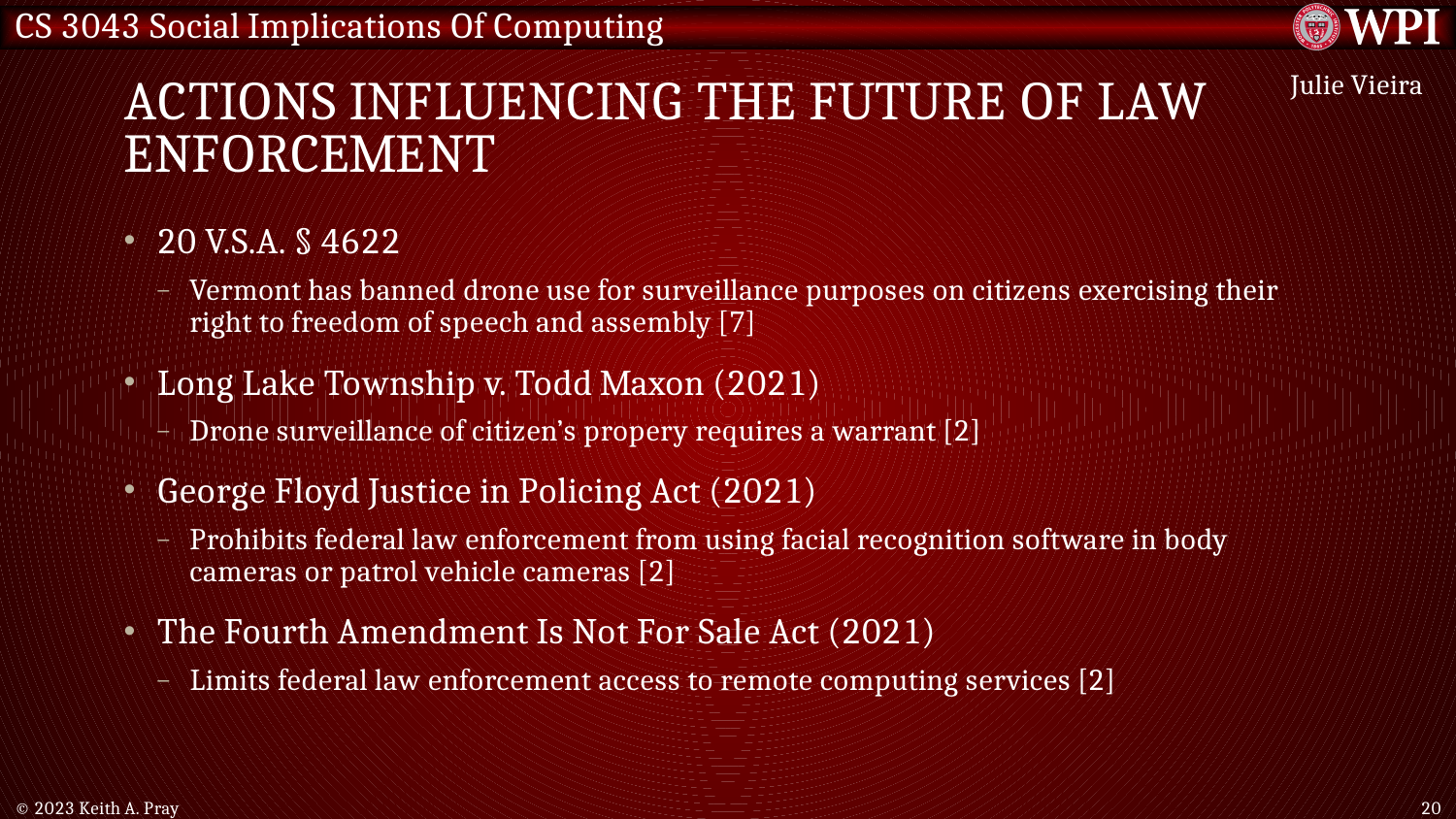

# Actions influencing the future of law enforcement
Julie Vieira
20 V.S.A. § 4622
Vermont has banned drone use for surveillance purposes on citizens exercising their right to freedom of speech and assembly [7]
Long Lake Township v. Todd Maxon (2021)
Drone surveillance of citizen’s propery requires a warrant [2]
George Floyd Justice in Policing Act (2021)
Prohibits federal law enforcement from using facial recognition software in body cameras or patrol vehicle cameras [2]
The Fourth Amendment Is Not For Sale Act (2021)
Limits federal law enforcement access to remote computing services [2]

© 2023 Keith A. Pray
20